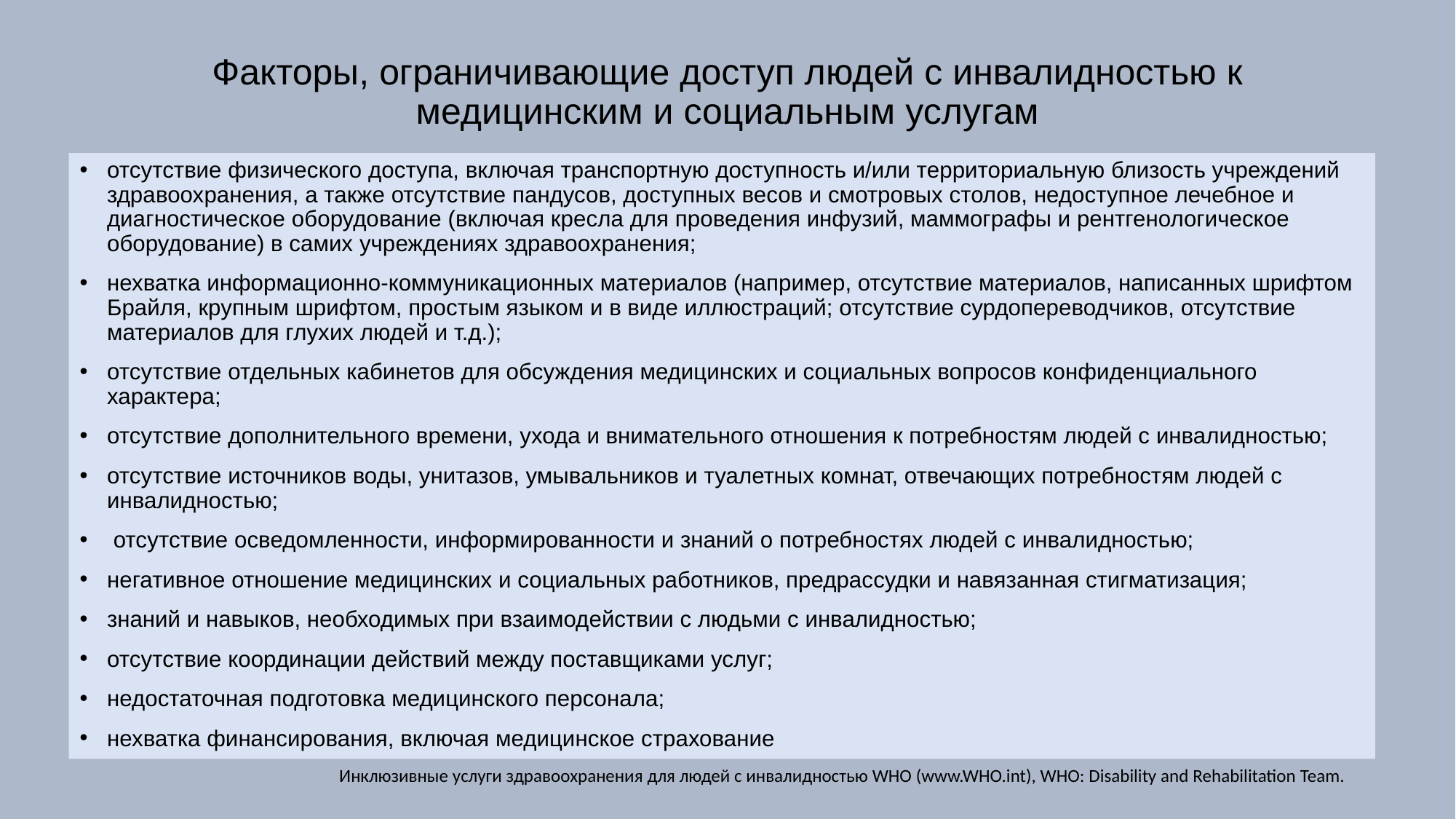

# Факторы, ограничивающие доступ людей с инвалидностью к медицинским и социальным услугам
отсутствие физического доступа, включая транспортную доступность и/или территориальную близость учреждений здравоохранения, а также отсутствие пандусов, доступных весов и смотровых столов, недоступное лечебное и диагностическое оборудование (включая кресла для проведения инфузий, маммографы и рентгенологическое оборудование) в самих учреждениях здравоохранения;
нехватка информационно-коммуникационных материалов (например, отсутствие материалов, написанных шрифтом Брайля, крупным шрифтом, простым языком и в виде иллюстраций; отсутствие сурдопереводчиков, отсутствие материалов для глухих людей и т.д.);
отсутствие отдельных кабинетов для обсуждения медицинских и социальных вопросов конфиденциального характера;
отсутствие дополнительного времени, ухода и внимательного отношения к потребностям людей с инвалидностью;
отсутствие источников воды, унитазов, умывальников и туалетных комнат, отвечающих потребностям людей с инвалидностью;
 отсутствие осведомленности, информированности и знаний о потребностях людей с инвалидностью;
негативное отношение медицинских и социальных работников, предрассудки и навязанная стигматизация;
знаний и навыков, необходимых при взаимодействии с людьми с инвалидностью;
отсутствие координации действий между поставщиками услуг;
недостаточная подготовка медицинского персонала;
нехватка финансирования, включая медицинское страхование
Инклюзивные услуги здравоохранения для людей с инвалидностью WHO (www.WHO.int), WHO: Disability and Rehabilitation Team.